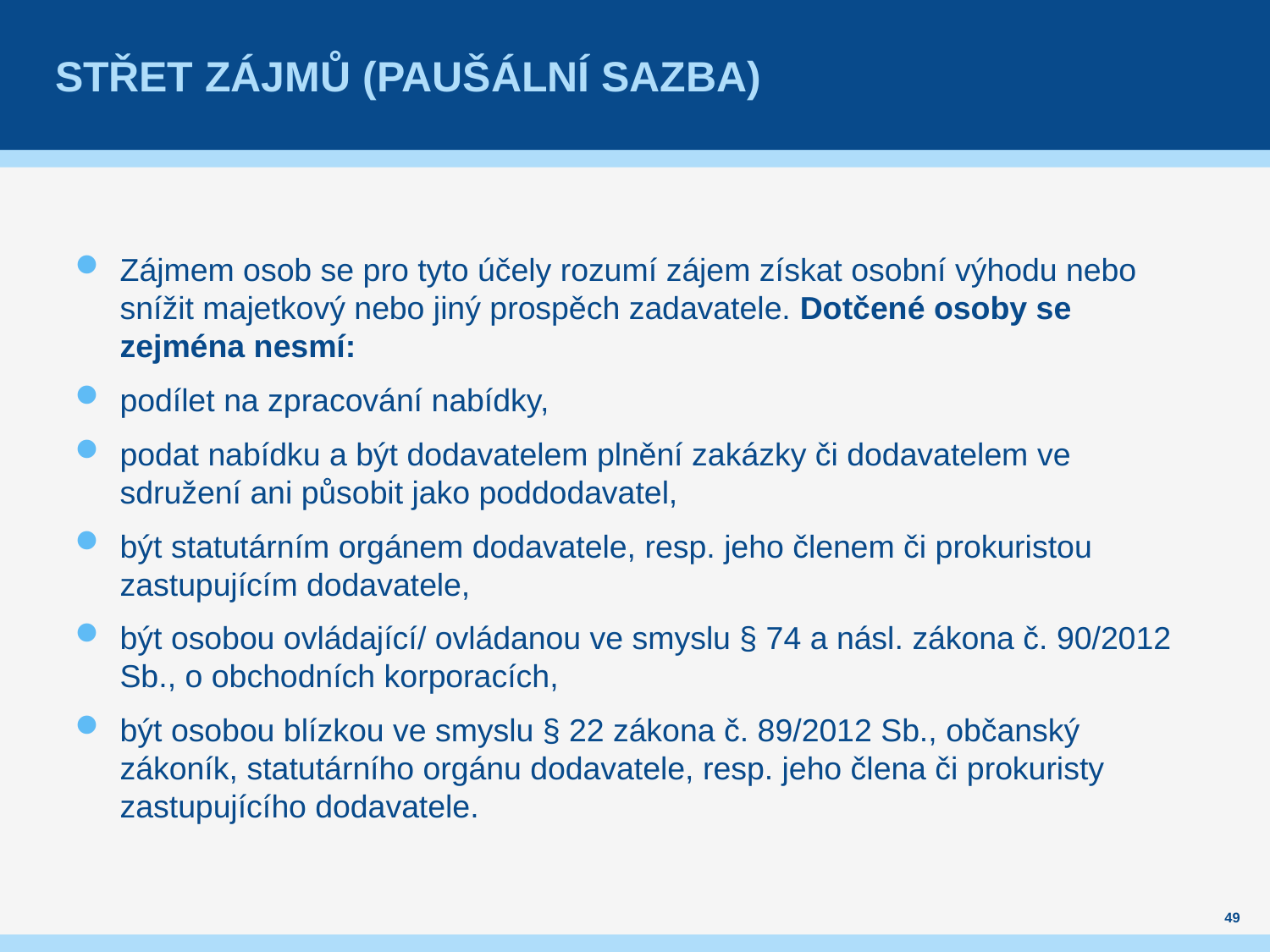

# Střet zájmů (paušální sazba)
Zájmem osob se pro tyto účely rozumí zájem získat osobní výhodu nebo snížit majetkový nebo jiný prospěch zadavatele. Dotčené osoby se zejména nesmí:
podílet na zpracování nabídky,
podat nabídku a být dodavatelem plnění zakázky či dodavatelem ve sdružení ani působit jako poddodavatel,
být statutárním orgánem dodavatele, resp. jeho členem či prokuristou zastupujícím dodavatele,
být osobou ovládající/ ovládanou ve smyslu § 74 a násl. zákona č. 90/2012 Sb., o obchodních korporacích,
být osobou blízkou ve smyslu § 22 zákona č. 89/2012 Sb., občanský zákoník, statutárního orgánu dodavatele, resp. jeho člena či prokuristy zastupujícího dodavatele.
49